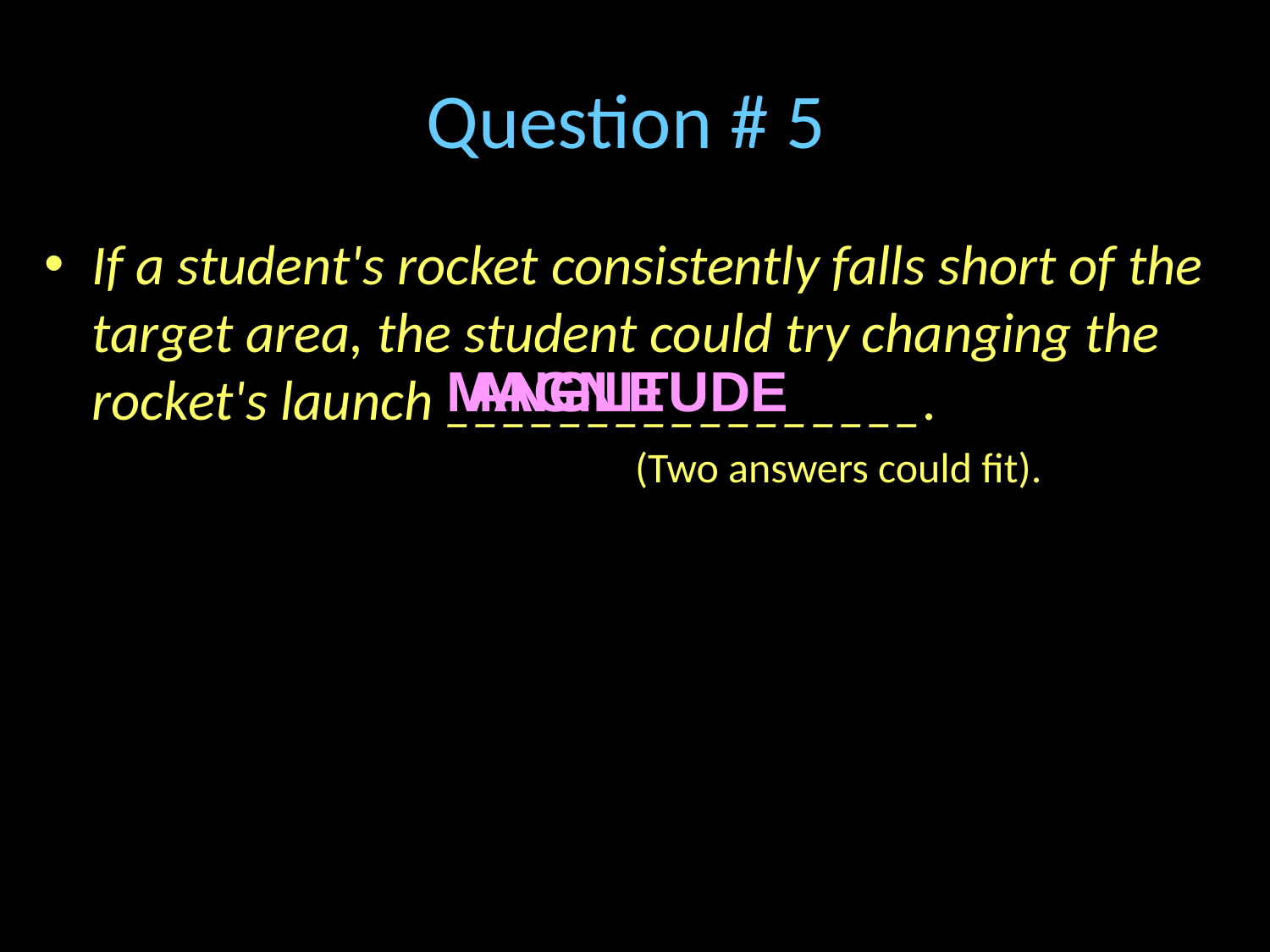

# Question # 5
If a student's rocket consistently falls short of the target area, the student could try changing the rocket's launch _________________.
                                                              (Two answers could fit).

MAGNITUDE
ANGLE